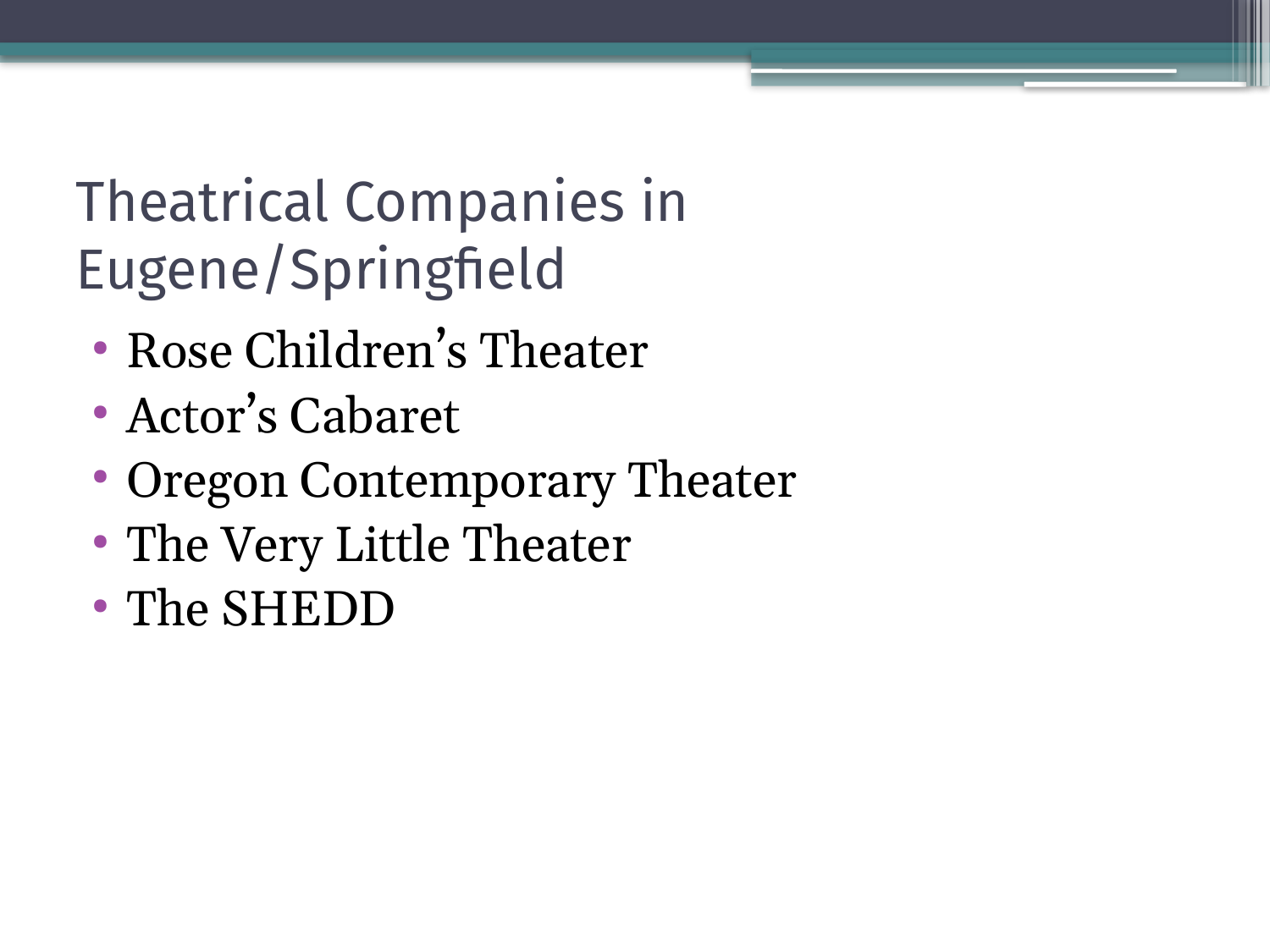

# Theatrical Companies in Eugene/Springfield
Rose Children’s Theater
Actor’s Cabaret
Oregon Contemporary Theater
The Very Little Theater
The SHEDD